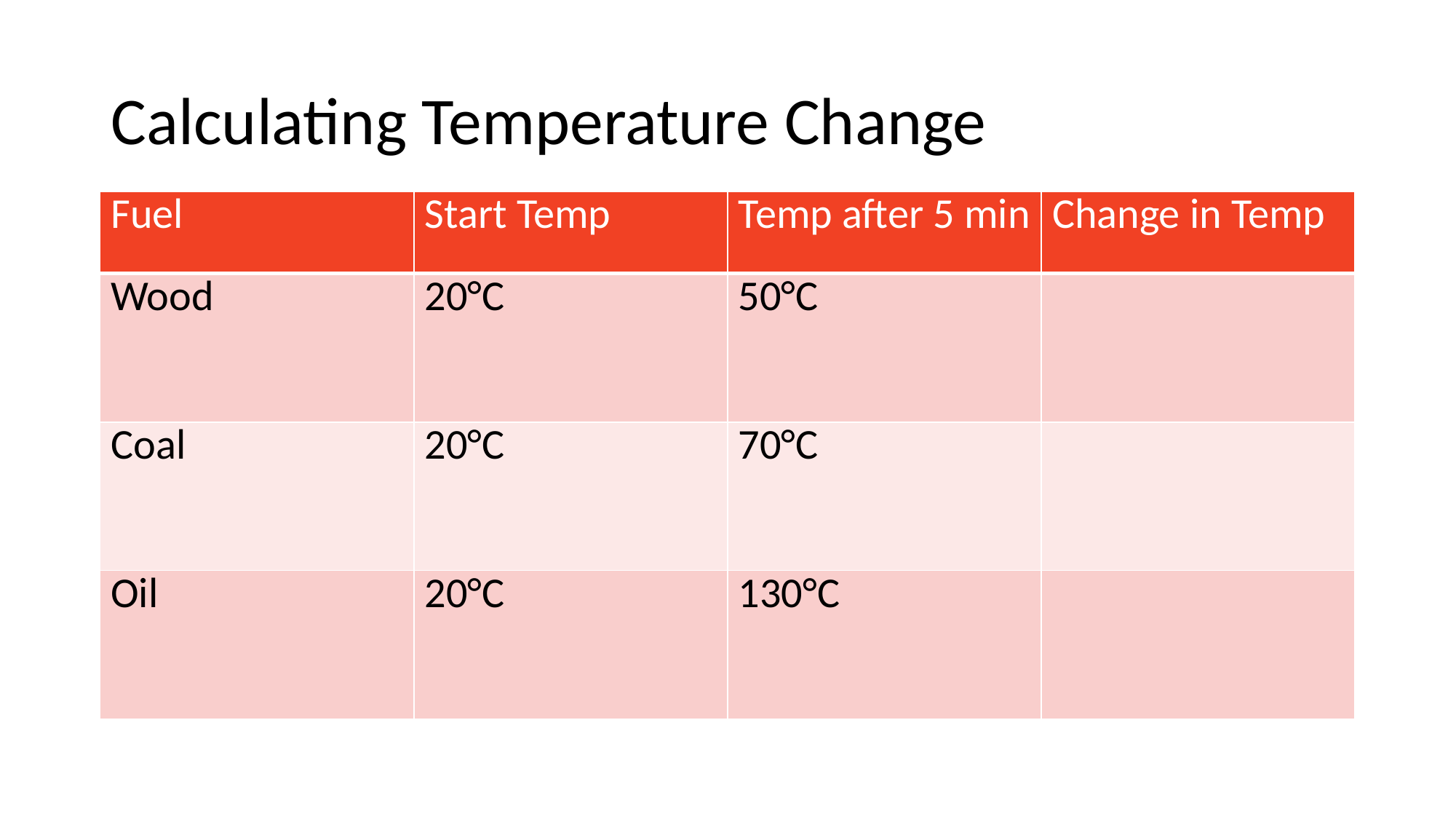

# Calculating Temperature Change
| Fuel | Start Temp | Temp after 5 min | Change in Temp |
| --- | --- | --- | --- |
| Wood | 20°C | 50°C |  |
| Coal | 20°C | 70°C |  |
| Oil | 20°C | 130°C |  |